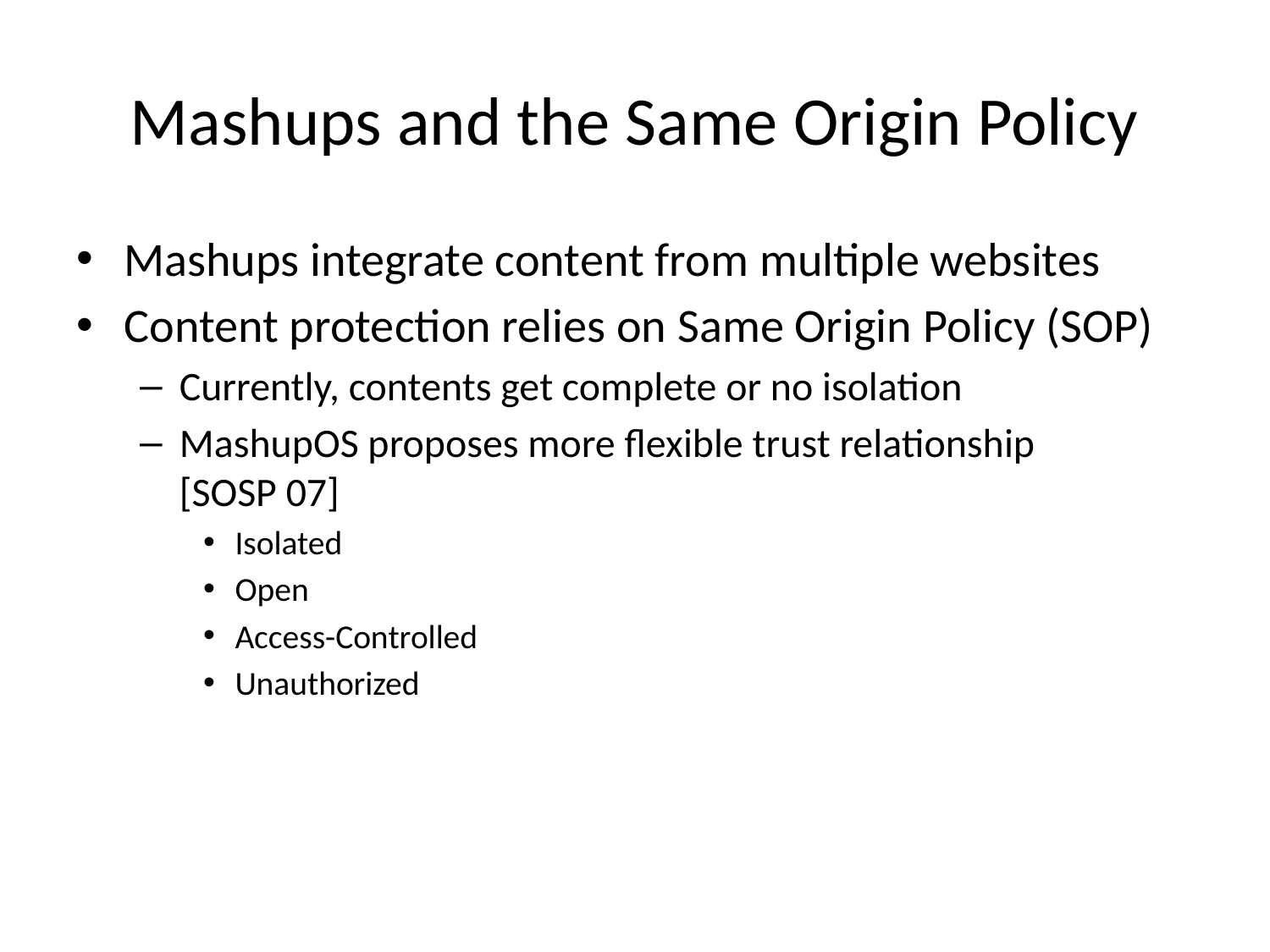

# Mashups and the Same Origin Policy
Mashups integrate content from multiple websites
Content protection relies on Same Origin Policy (SOP)
Currently, contents get complete or no isolation
MashupOS proposes more flexible trust relationship
[SOSP 07]
Isolated
Open
Access-Controlled
Unauthorized